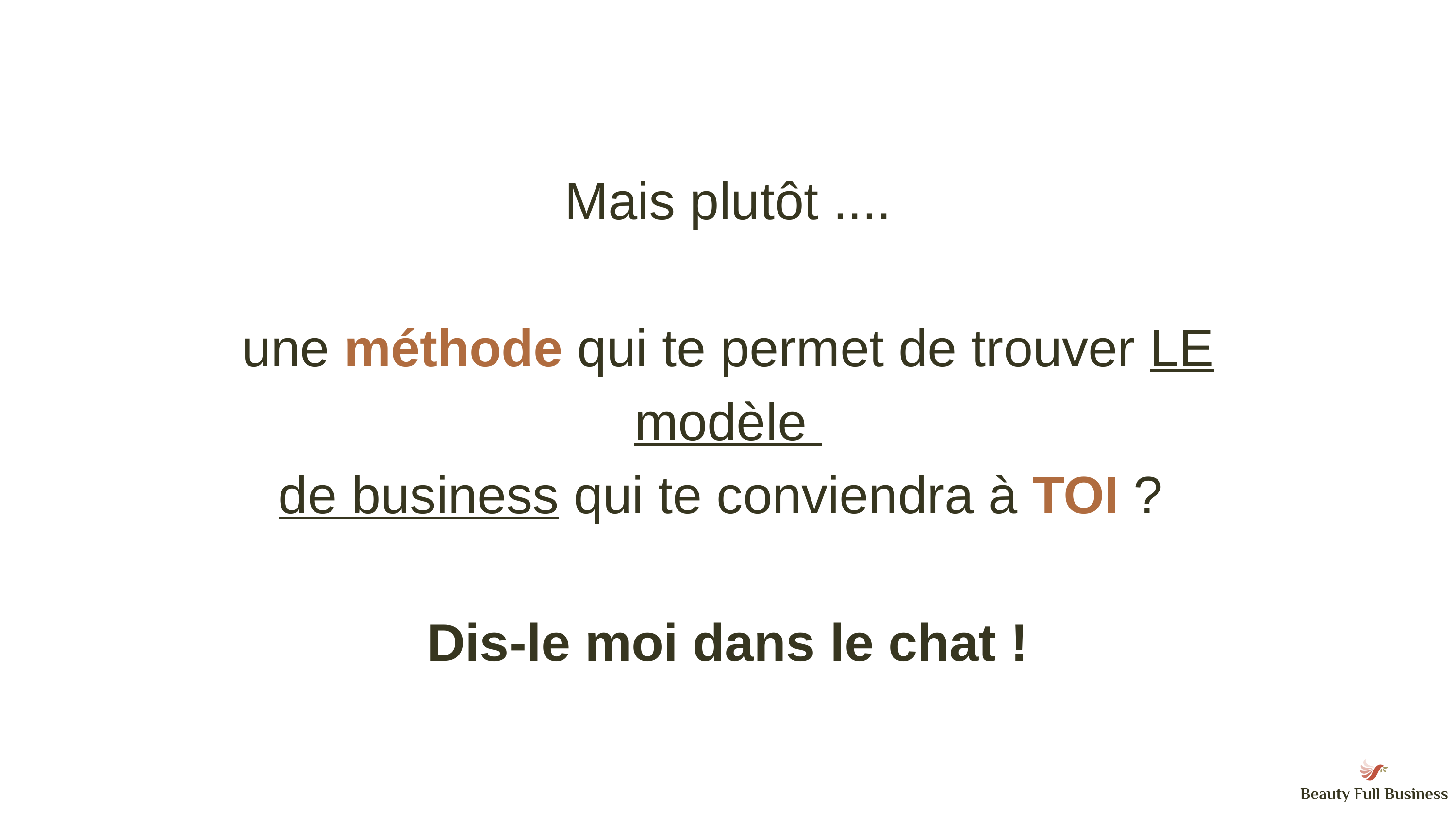

Mais plutôt ....

une méthode qui te permet de trouver LE modèle
de business qui te conviendra à TOI ?

Dis-le moi dans le chat !